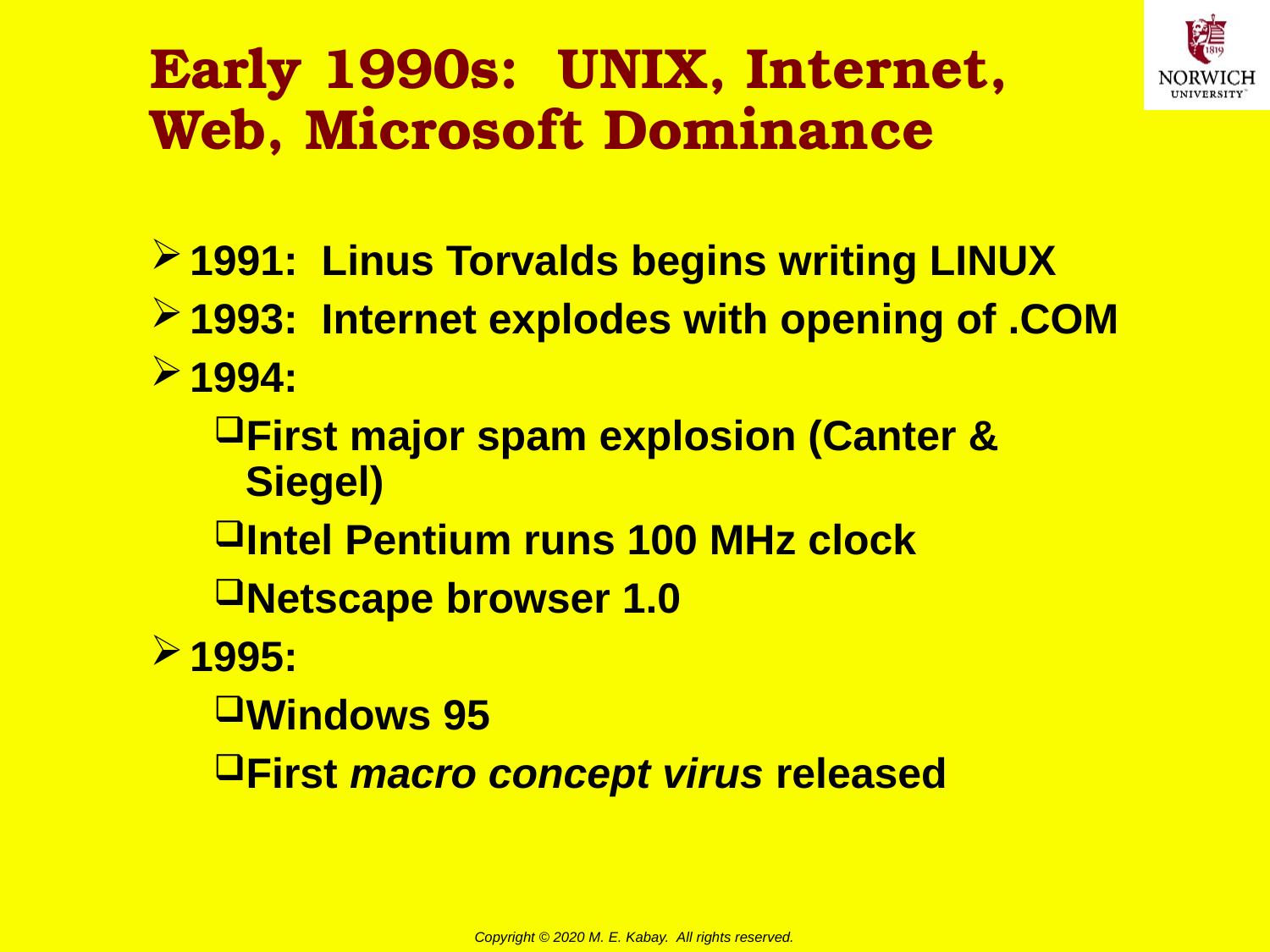

# Early 1990s:  UNIX, Internet, Web, Microsoft Dominance
1991:  Linus Torvalds begins writing LINUX
1993:  Internet explodes with opening of .COM
1994:
First major spam explosion (Canter & Siegel)
Intel Pentium runs 100 MHz clock
Netscape browser 1.0
1995:
Windows 95
First macro concept virus released